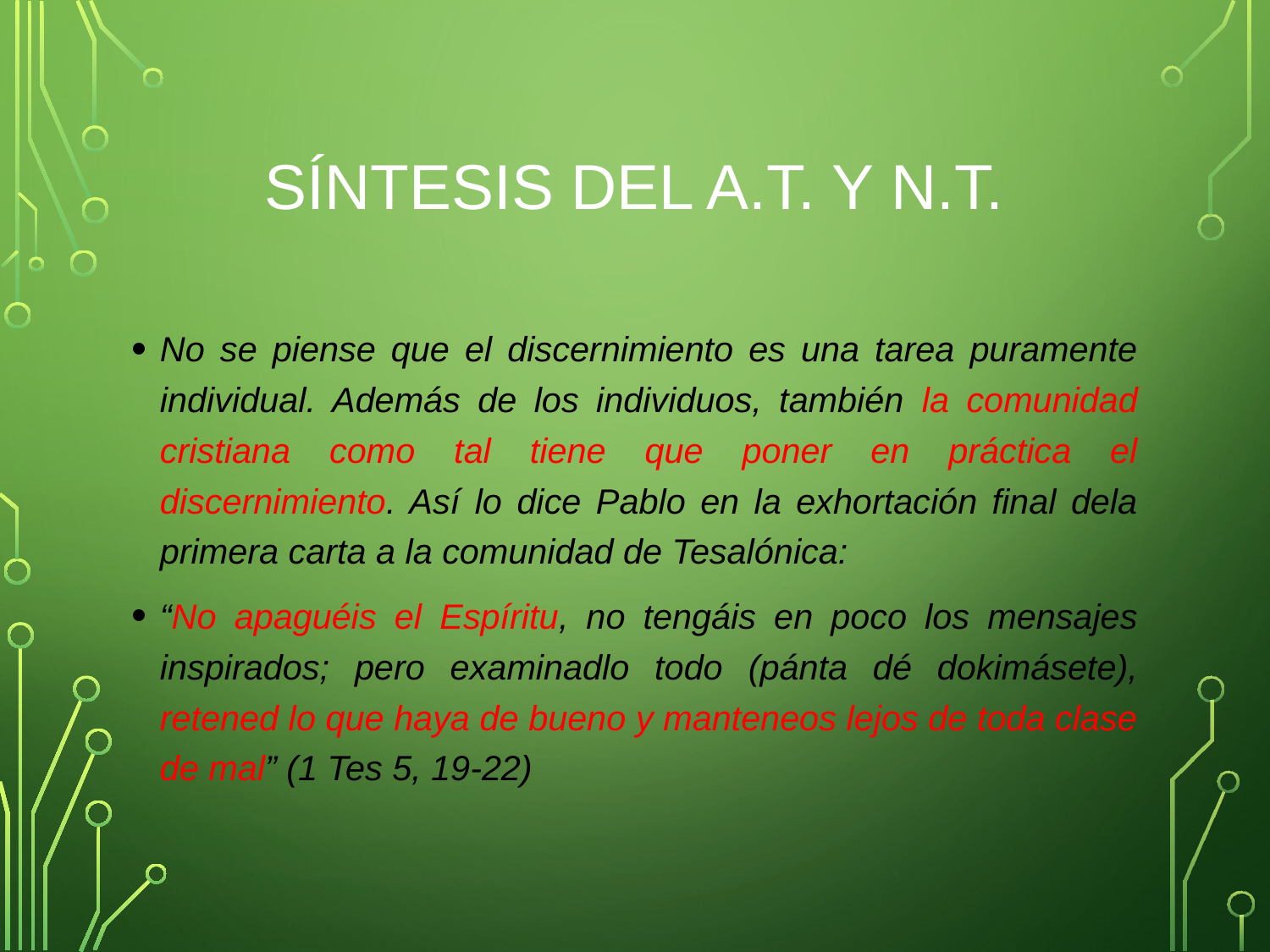

# SÍNTESIS DEL A.T. Y N.T.
No se piense que el discernimiento es una tarea puramente individual. Además de los individuos, también la comunidad cristiana como tal tiene que poner en práctica el discernimiento. Así lo dice Pablo en la exhortación final dela primera carta a la comunidad de Tesalónica:
“No apaguéis el Espíritu, no tengáis en poco los mensajes inspirados; pero examinadlo todo (pánta dé dokimásete), retened lo que haya de bueno y manteneos lejos de toda clase de mal” (1 Tes 5, 19-22)